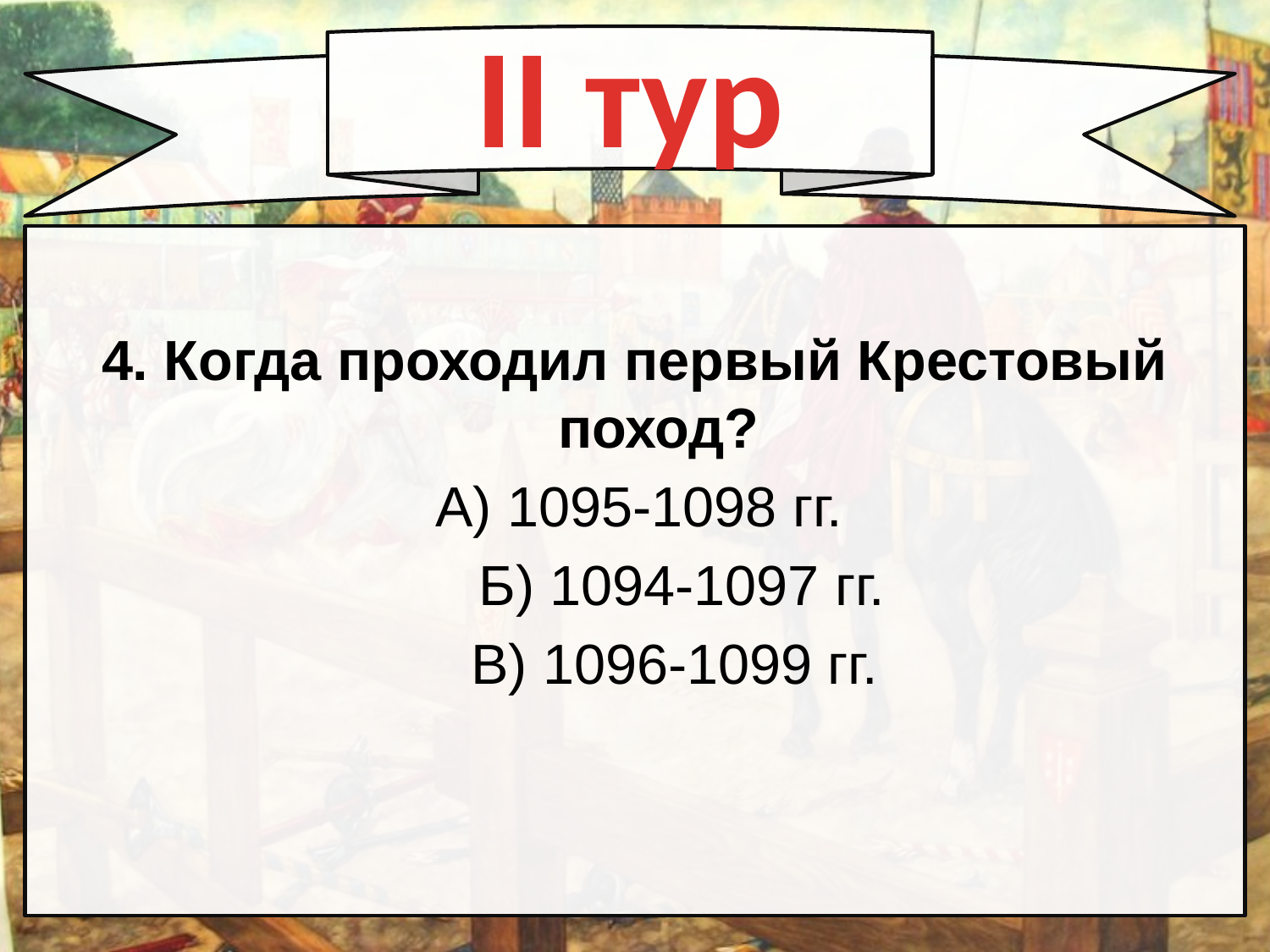

II тур
#
4. Когда проходил первый Крестовый поход?
        А) 1095-1098 гг.
      Б) 1094-1097 гг.
	  В) 1096-1099 гг.